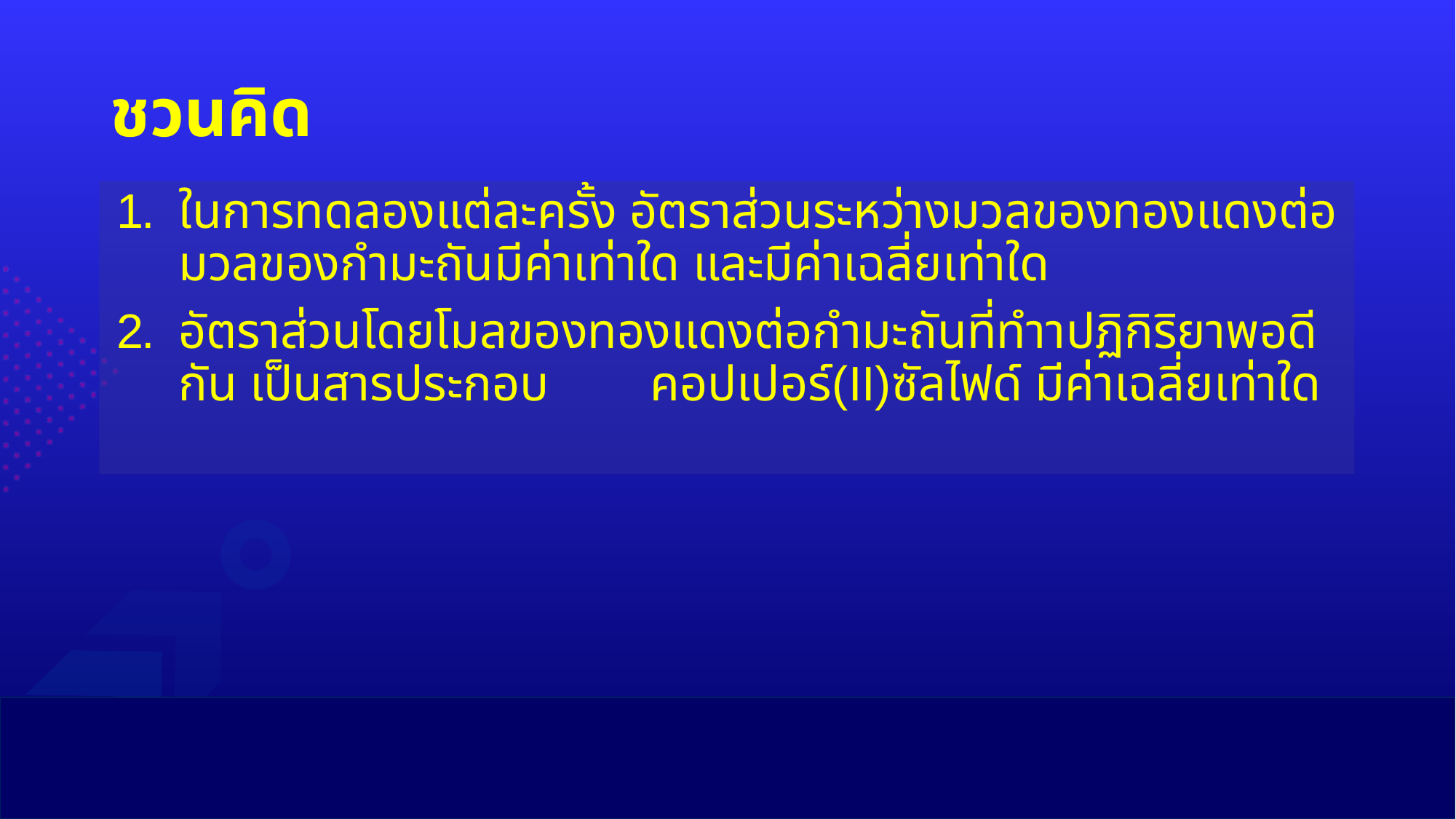

# ชวนคิด
ในการทดลองแต่ละครั้ง อัตราส่วนระหว่างมวลของทองแดงต่อมวลของกำมะถันมีค่าเท่าใด และมีค่าเฉลี่ยเท่าใด
อัตราส่วนโดยโมลของทองแดงต่อกำมะถันที่ทำาปฏิกิริยาพอดีกัน เป็นสารประกอบ        คอปเปอร์(II)ซัลไฟด์ มีค่าเฉลี่ยเท่าใด